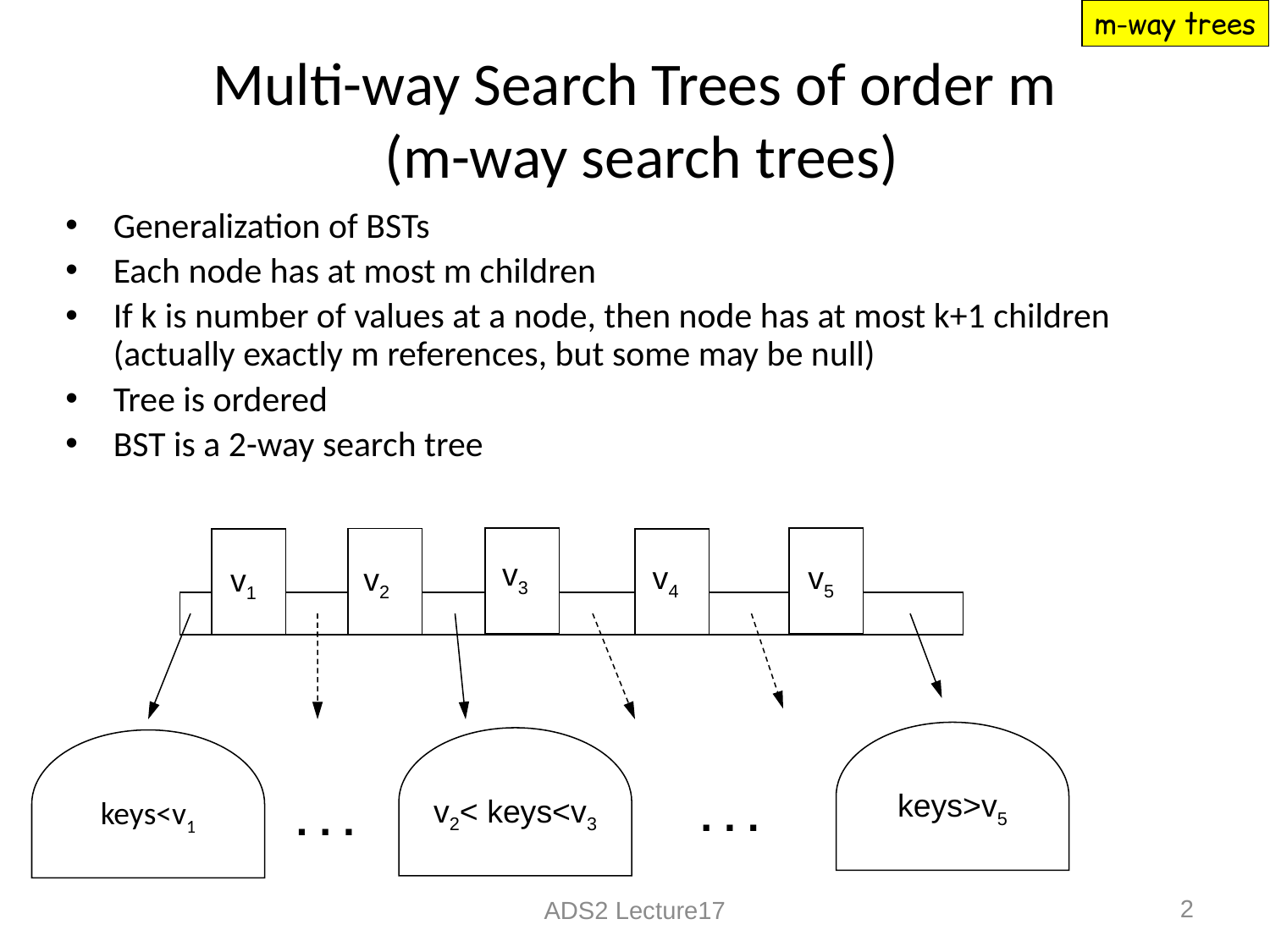

m-way trees
# Multi-way Search Trees of order m (m-way search trees)
Generalization of BSTs
Each node has at most m children
If k is number of values at a node, then node has at most k+1 children (actually exactly m references, but some may be null)
Tree is ordered
BST is a 2-way search tree

v3
v4
v5
v2
v1

keys>v5
v2< keys<v3
keys<v1
. . .
. . .
2
ADS2 Lecture17